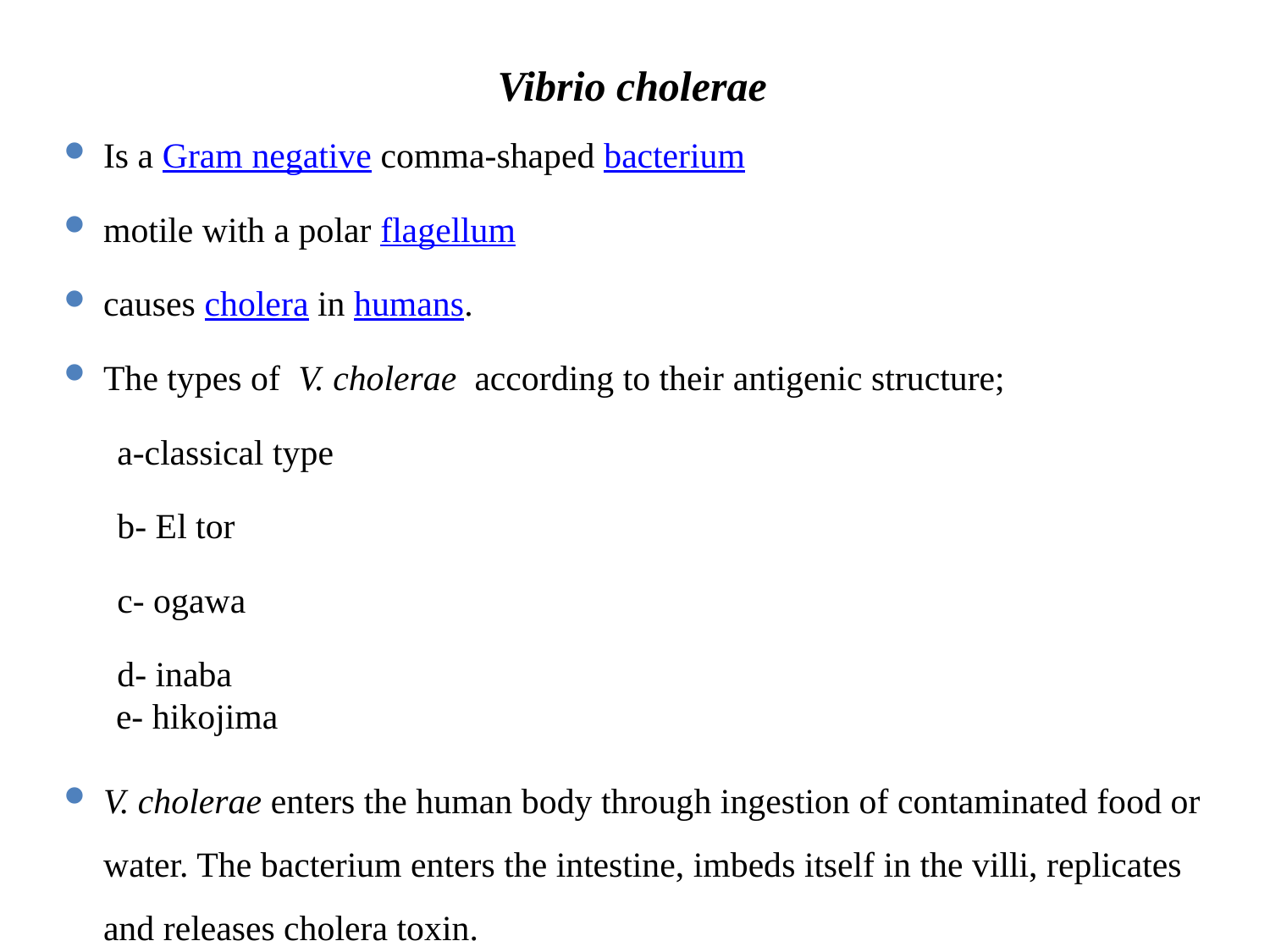

Vibrio cholerae
Is a Gram negative comma-shaped bacterium
motile with a polar flagellum
causes cholera in humans.
The types of  V. cholerae  according to their antigenic structure;
a-classical type
b- El tor
c- ogawa
d- inaba
e- hikojima
V. cholerae enters the human body through ingestion of contaminated food or water. The bacterium enters the intestine, imbeds itself in the villi, replicates and releases cholera toxin.